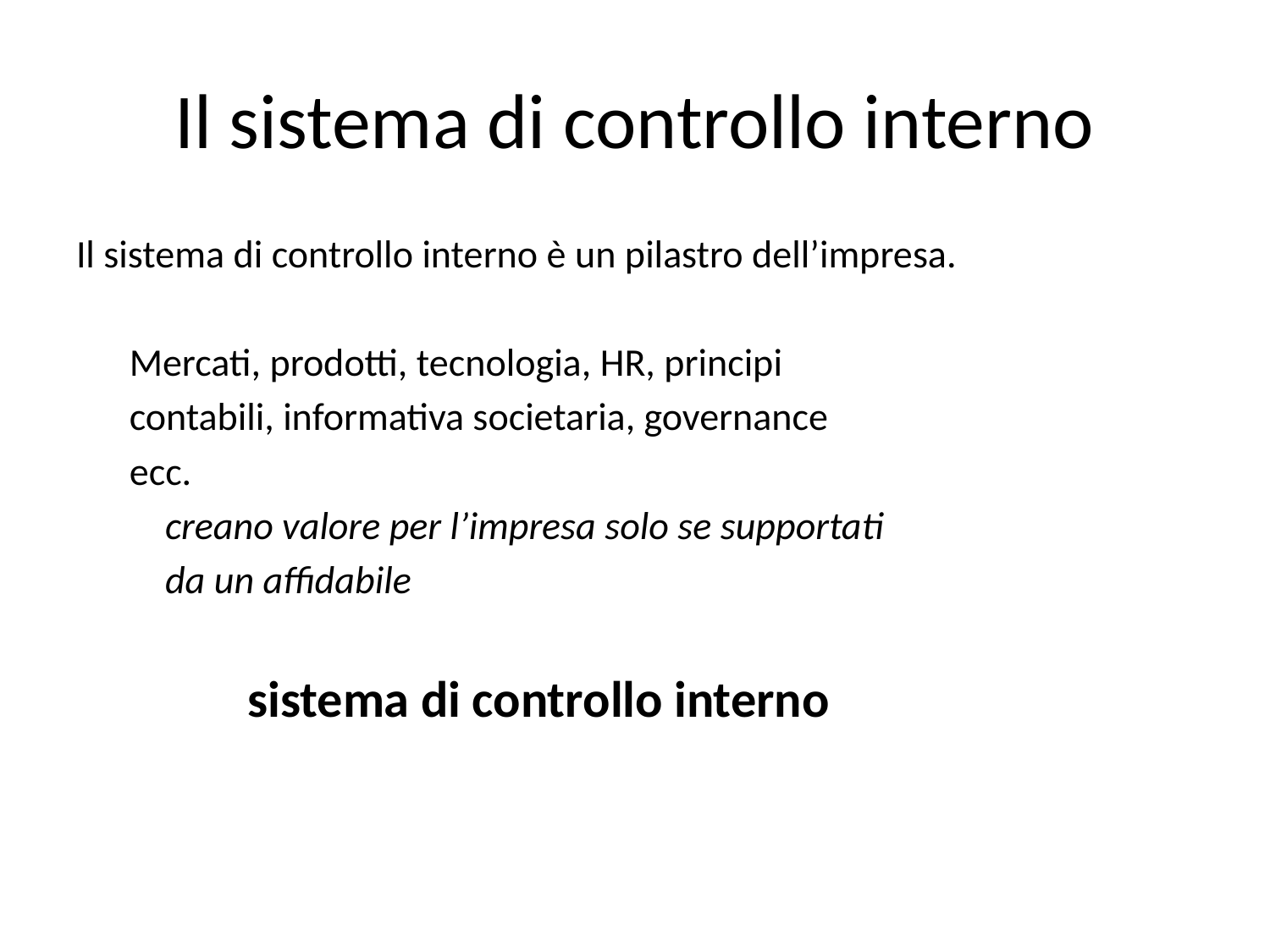

# Il sistema di controllo interno
Il sistema di controllo interno è un pilastro dell’impresa.

      Mercati, prodotti, tecnologia, HR, principi
      contabili, informativa societaria, governance
      ecc.
          creano valore per l’impresa solo se supportati
          da un affidabile

               sistema di controllo interno